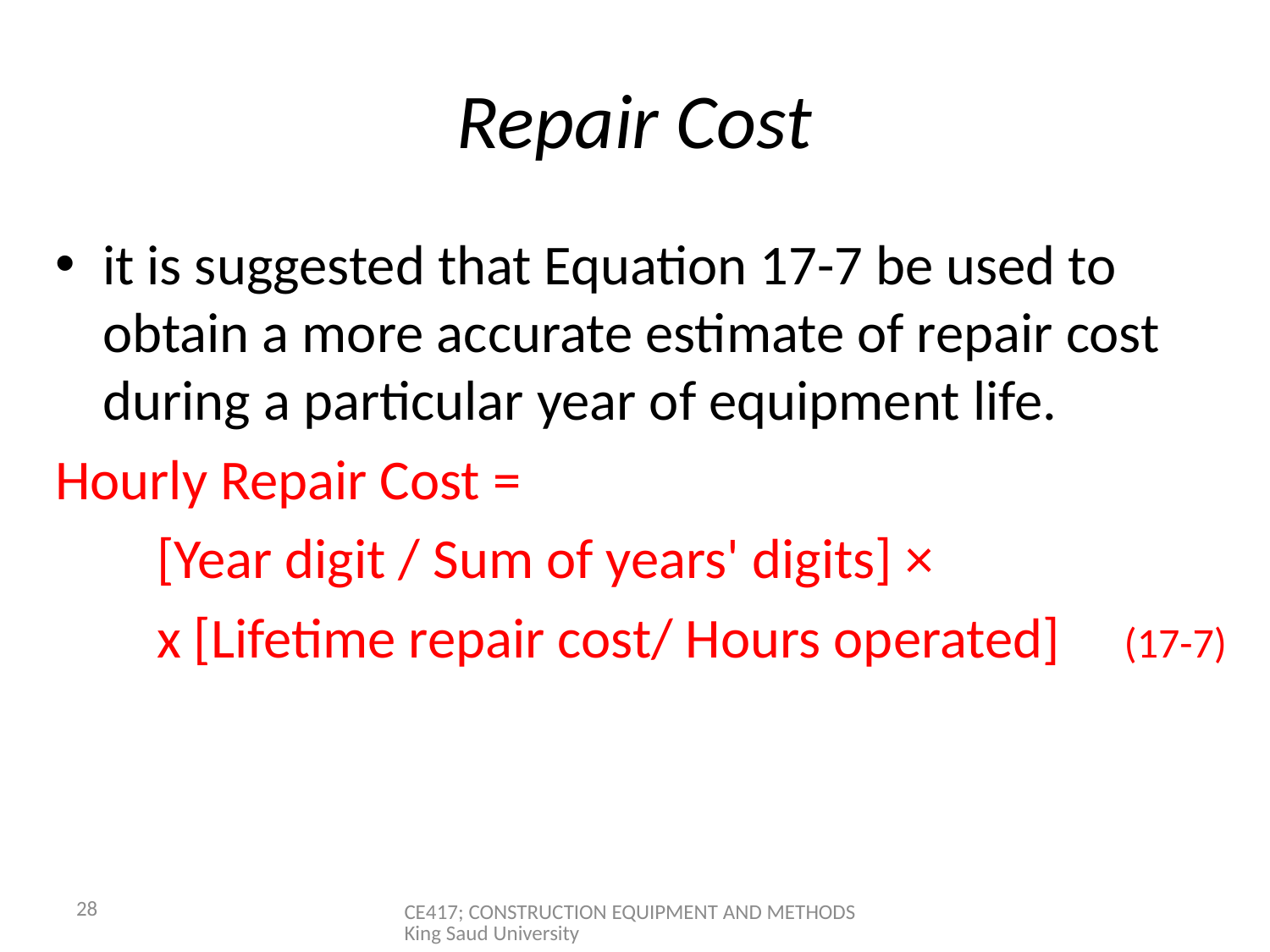

# Repair Cost
it is suggested that Equation 17-7 be used to obtain a more accurate estimate of repair cost during a particular year of equipment life.
Hourly Repair Cost =
        [Year digit / Sum of years' digits] ×
        x [Lifetime repair cost/ Hours operated]     (17-7)

28
CE417; CONSTRUCTION EQUIPMENT AND METHODS King Saud University